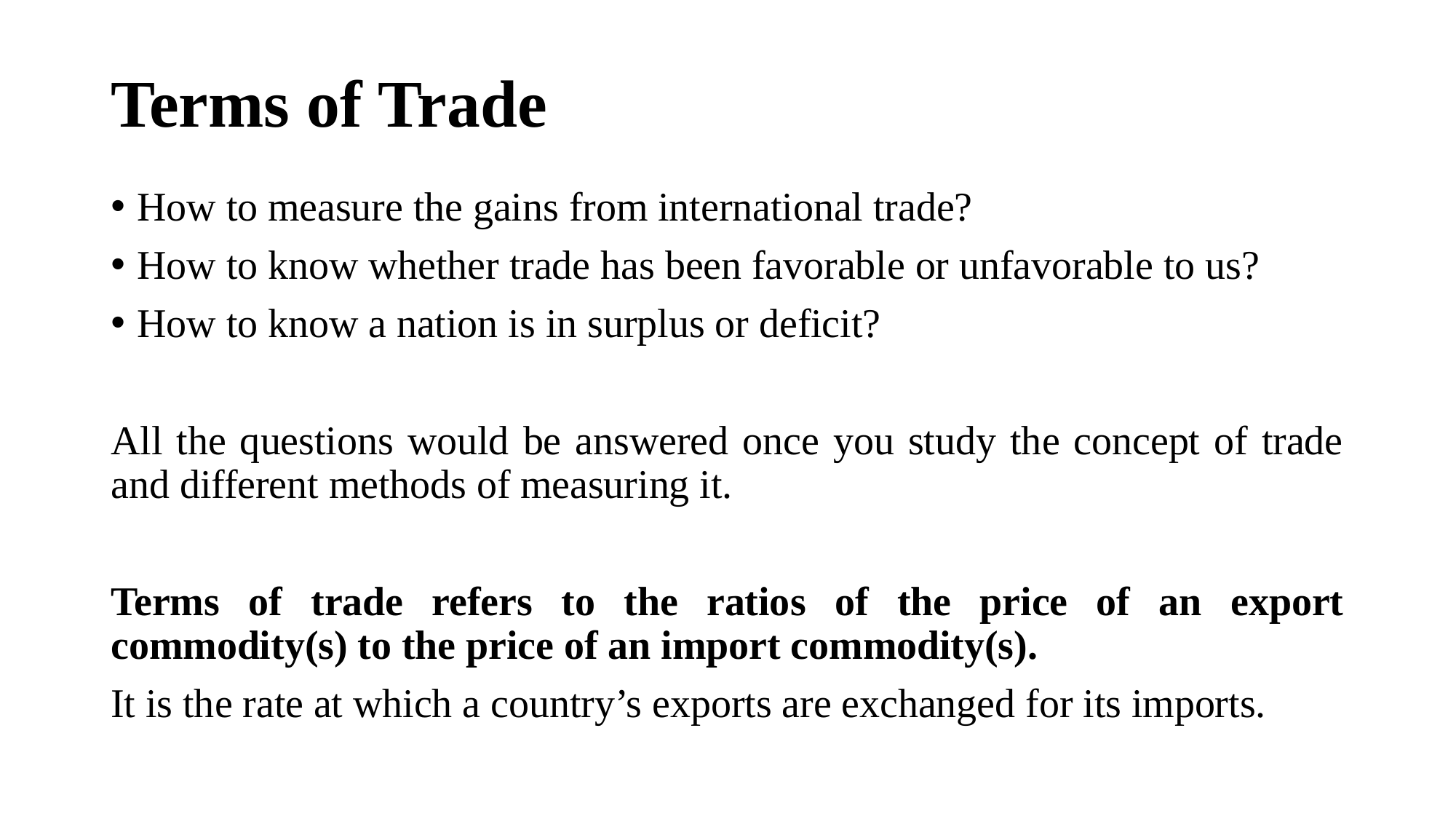

# Terms of Trade
How to measure the gains from international trade?
How to know whether trade has been favorable or unfavorable to us?
How to know a nation is in surplus or deficit?

All the questions would be answered once you study the concept of trade and different methods of measuring it.

Terms of trade refers to the ratios of the price of an export commodity(s) to the price of an import commodity(s).
It is the rate at which a country’s exports are exchanged for its imports.